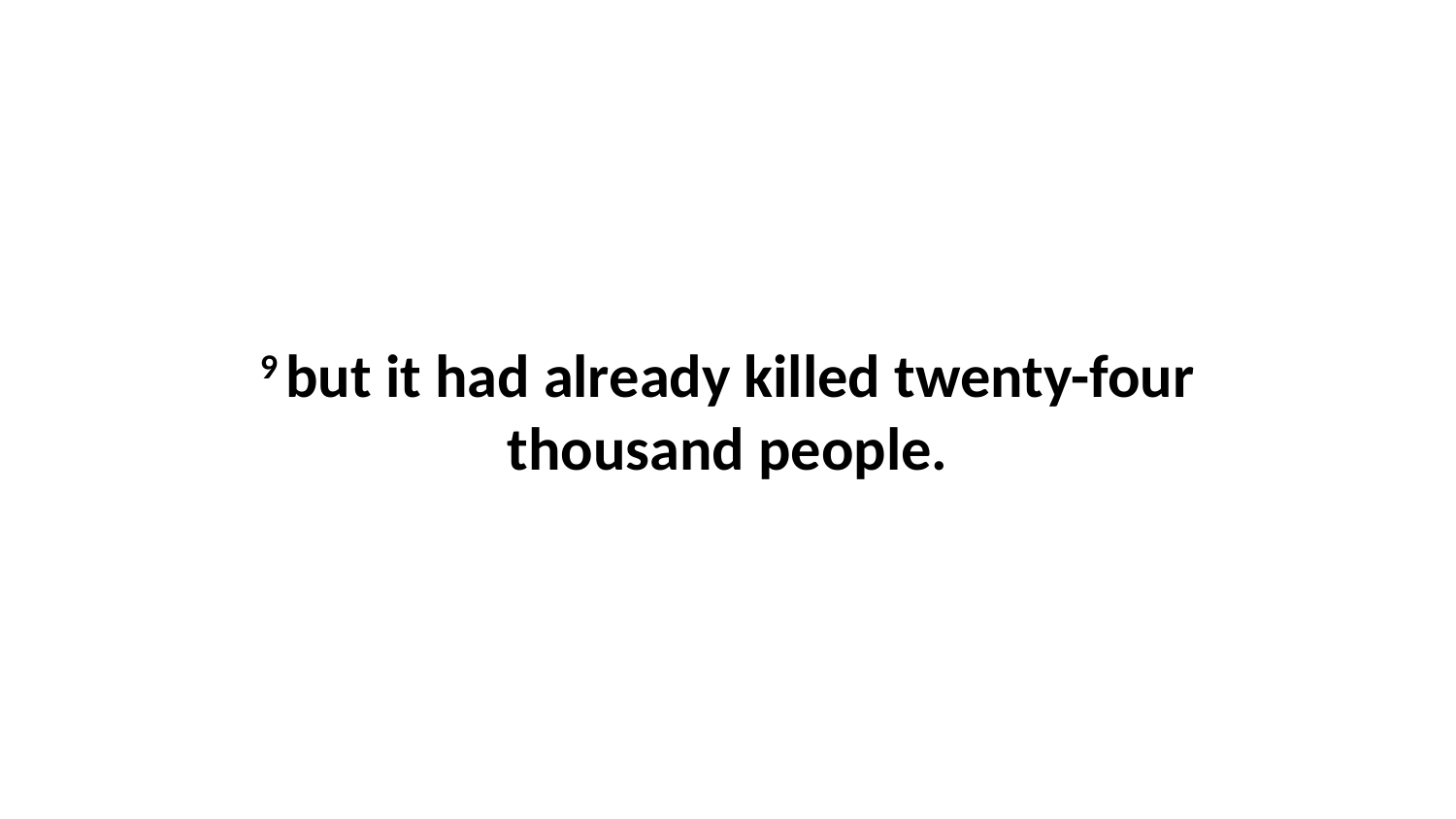

9 but it had already killed twenty-four thousand people.